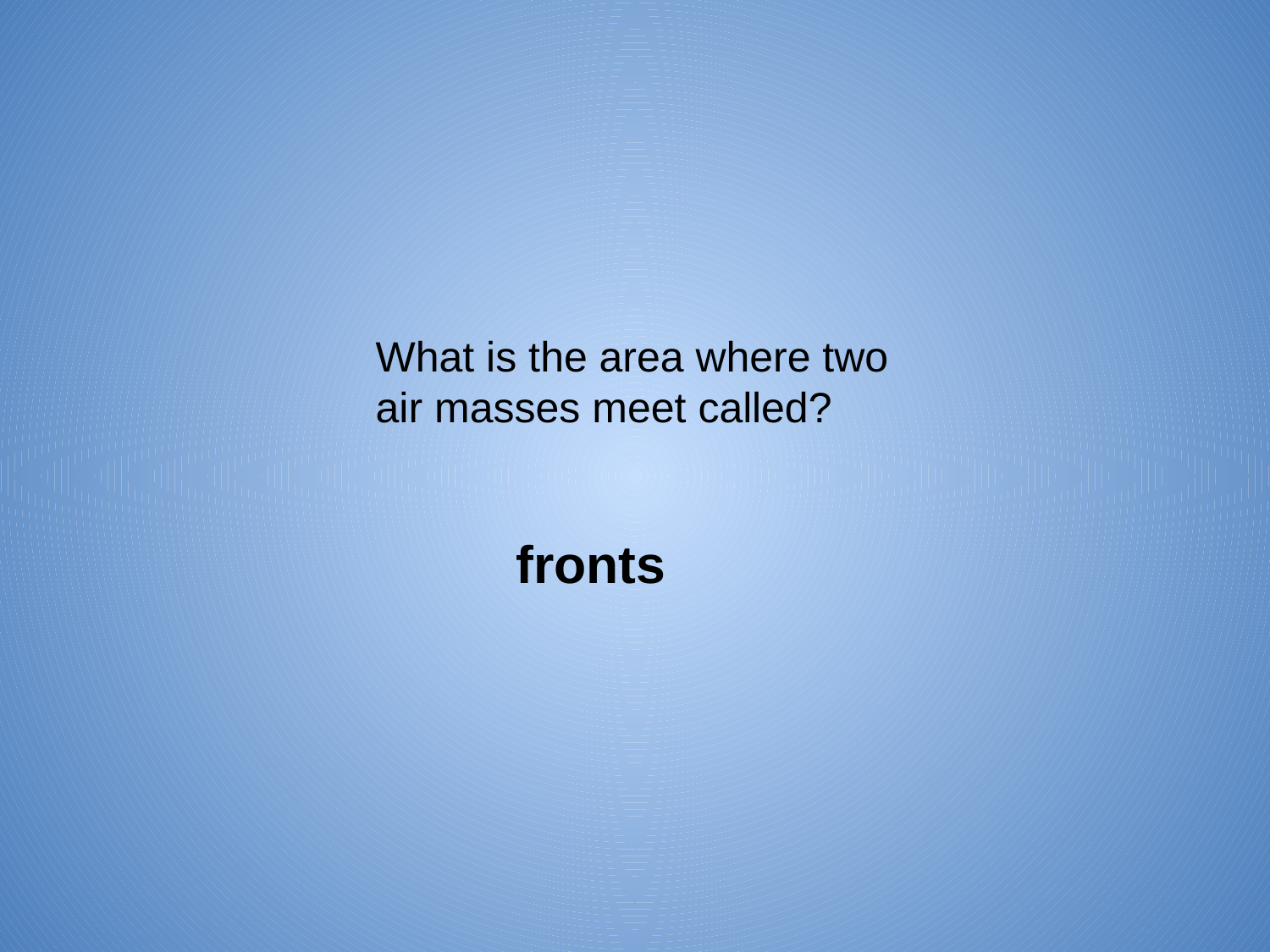

What is the area where two air masses meet called?
fronts